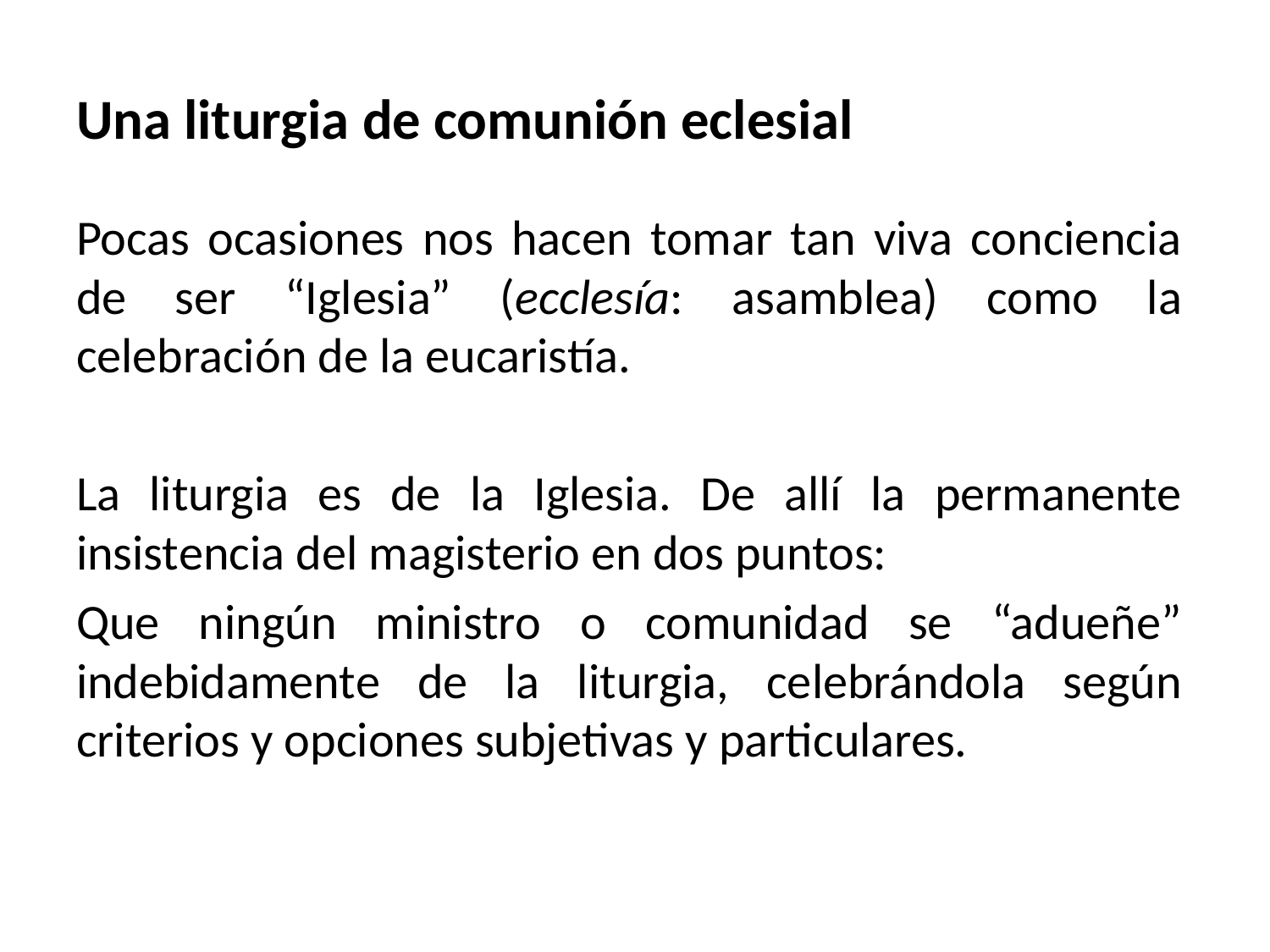

# Una liturgia de comunión eclesial
Pocas ocasiones nos hacen tomar tan viva conciencia de ser “Iglesia” (ecclesía: asamblea) como la celebración de la eucaristía.

La liturgia es de la Iglesia. De allí la permanente insistencia del magisterio en dos puntos:
Que ningún ministro o comunidad se “adueñe” indebidamente de la liturgia, celebrándola según criterios y opciones subjetivas y particulares.